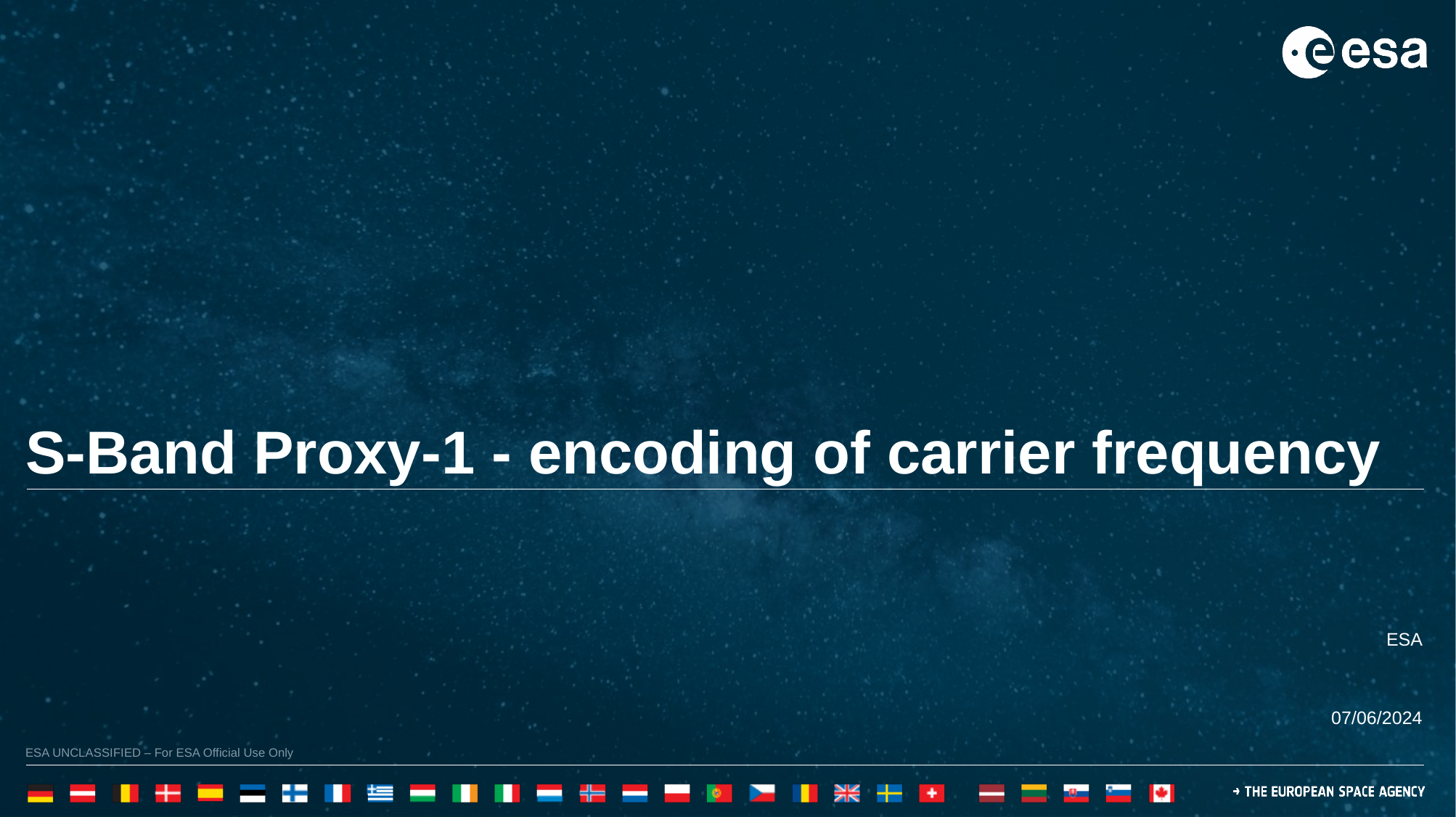

S-Band Proxy-1 - encoding of carrier frequency
ESA

07/06/2024